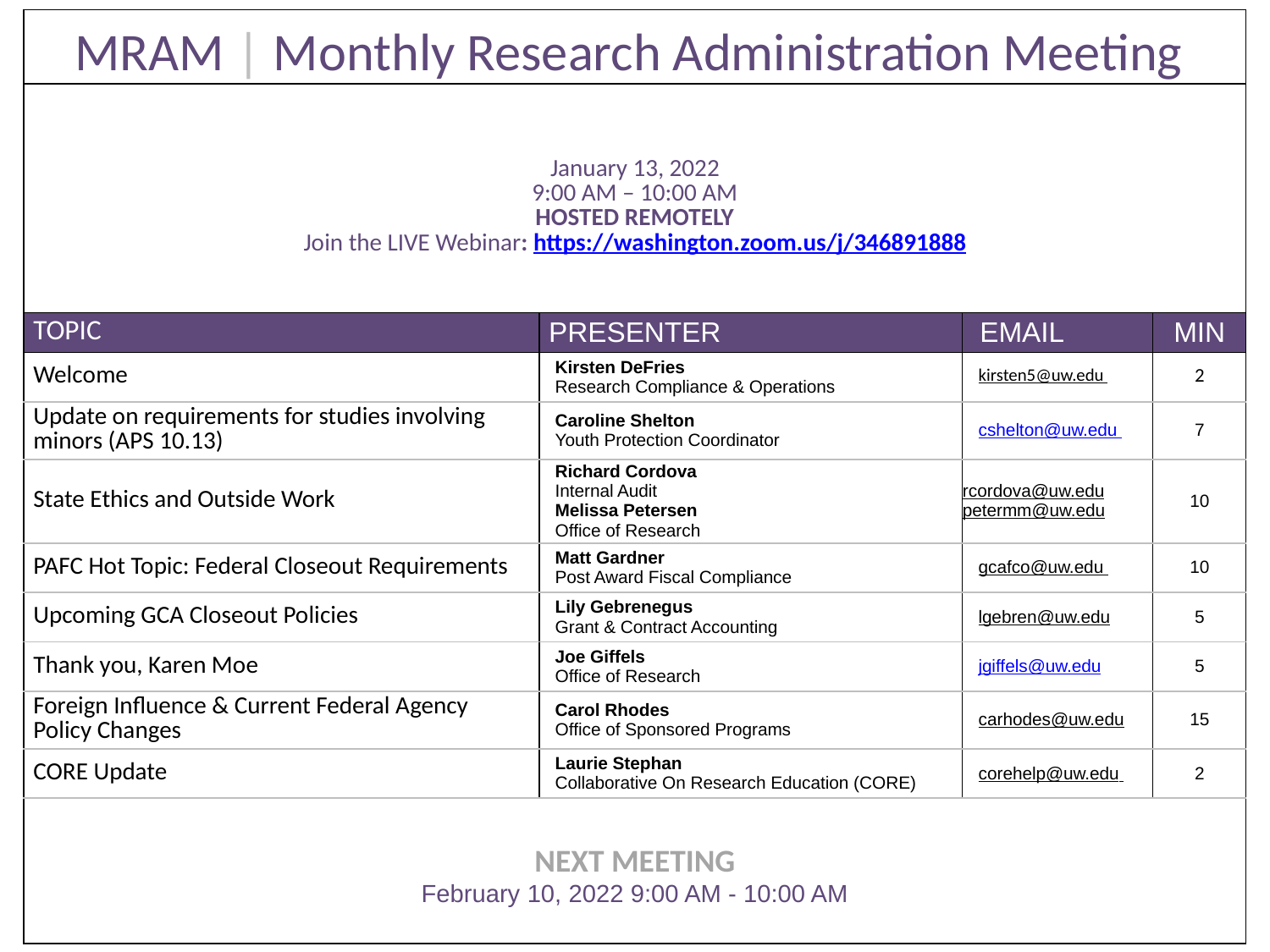

| MRAM | Monthly Research Administration Meeting |  |  |  |
| --- | --- | --- | --- |
| January 13, 2022 9:00 AM – 10:00 AM HOSTED REMOTELY Join the LIVE Webinar: https://washington.zoom.us/j/346891888 |  |  |  |
| TOPIC | PRESENTER | EMAIL | MIN |
| Welcome | Kirsten DeFries Research Compliance & Operations | kirsten5@uw.edu | 2 |
| Update on requirements for studies involving minors (APS 10.13) | Caroline Shelton Youth Protection Coordinator | cshelton@uw.edu | 7 |
| State Ethics and Outside Work | Richard Cordova Internal Audit Melissa Petersen Office of Research | rcordova@uw.edu petermm@uw.edu | 10 |
| PAFC Hot Topic: Federal Closeout Requirements | Matt Gardner Post Award Fiscal Compliance | gcafco@uw.edu | 10 |
| Upcoming GCA Closeout Policies | Lily Gebrenegus Grant & Contract Accounting | lgebren@uw.edu | 5 |
| Thank you, Karen Moe | Joe Giffels Office of Research | jgiffels@uw.edu | 5 |
| Foreign Influence & Current Federal Agency Policy Changes | Carol Rhodes Office of Sponsored Programs | carhodes@uw.edu | 15 |
| CORE Update | Laurie Stephan Collaborative On Research Education (CORE) | corehelp@uw.edu | 2 |
| NEXT MEETING February 10, 2022 9:00 AM - 10:00 AM |  |  |  |